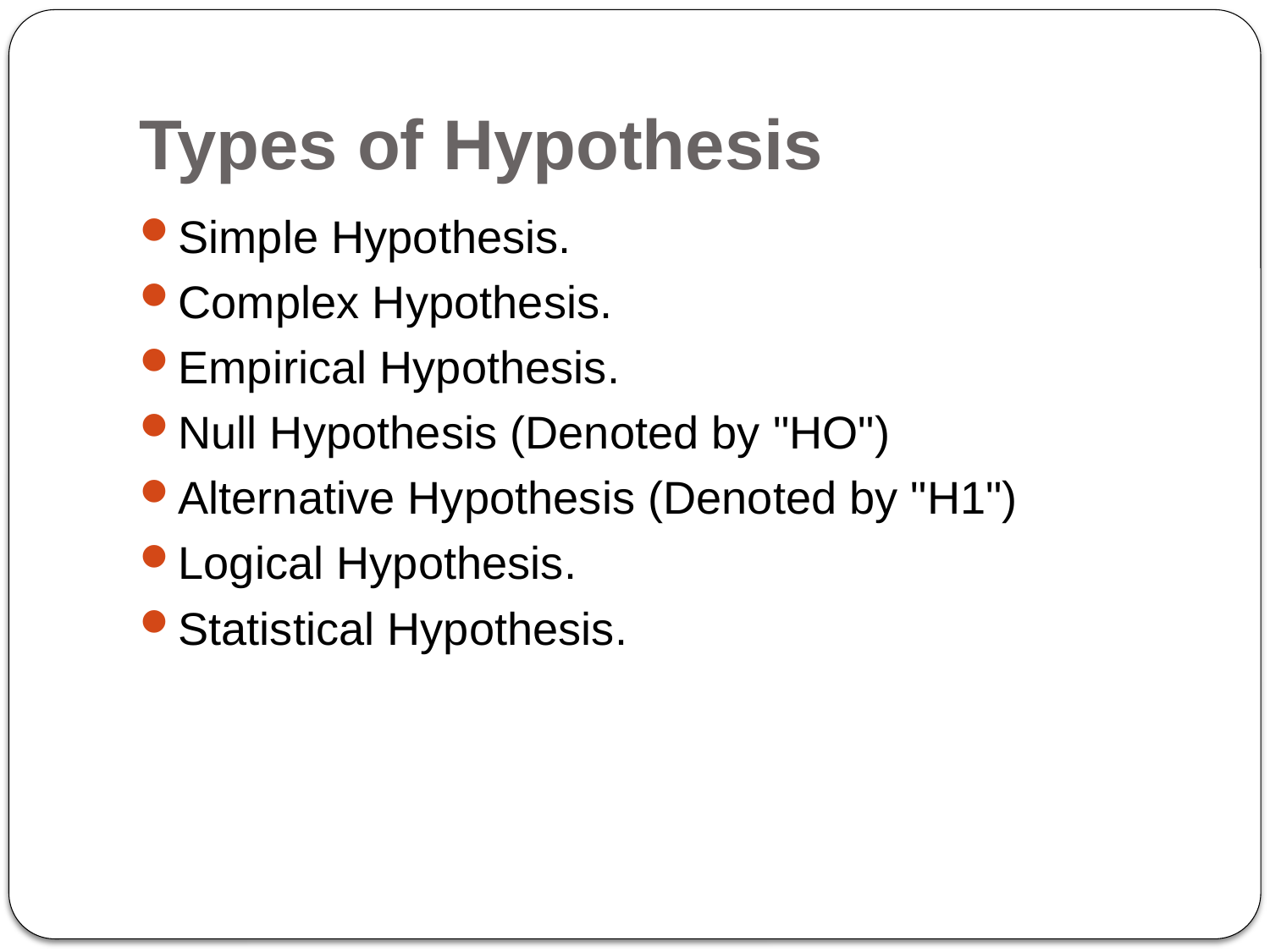

# Types of Hypothesis
Simple Hypothesis.
Complex Hypothesis.
Empirical Hypothesis.
Null Hypothesis (Denoted by "HO")
Alternative Hypothesis (Denoted by "H1")
Logical Hypothesis.
Statistical Hypothesis.